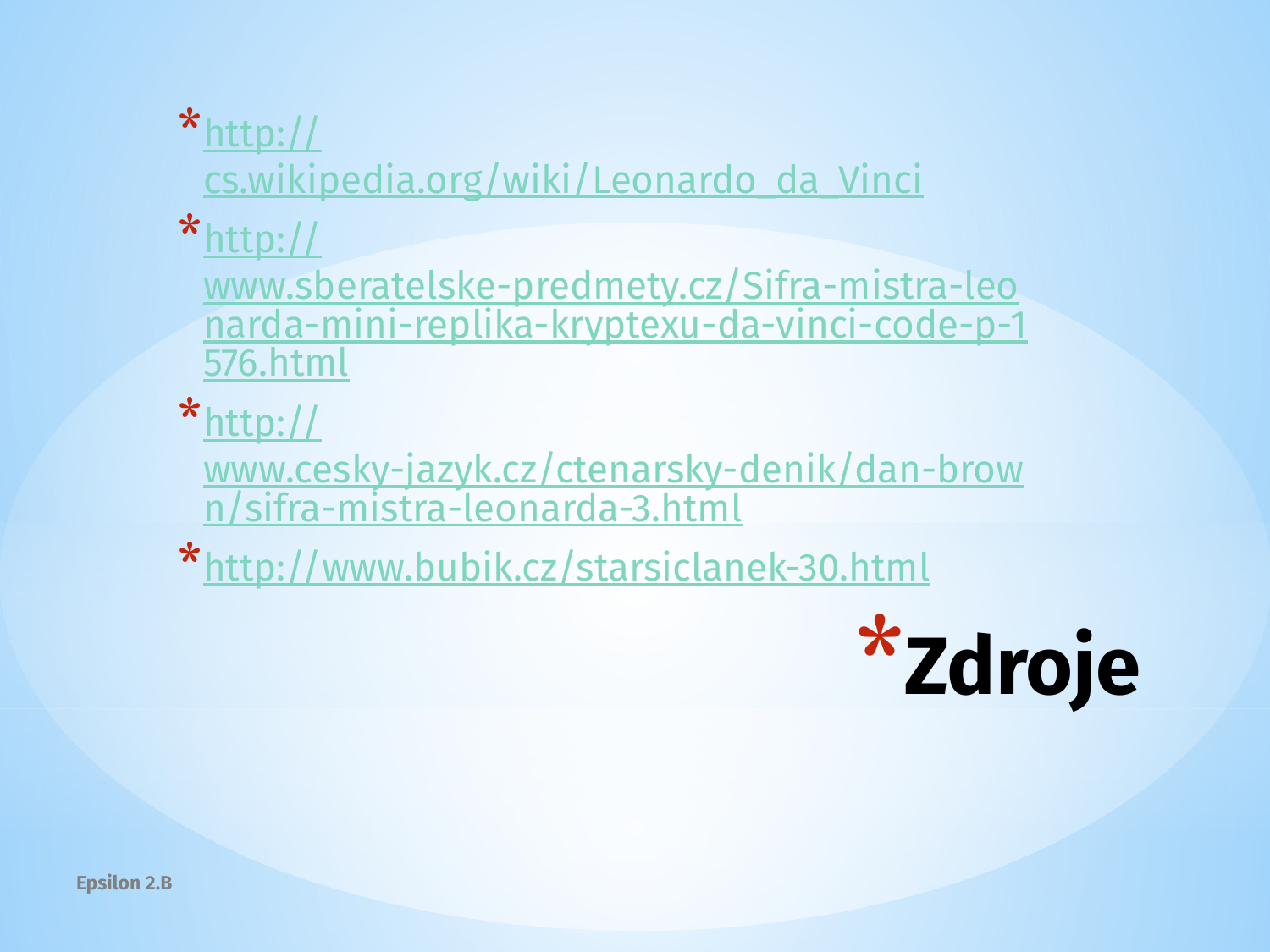

http://cs.wikipedia.org/wiki/Leonardo_da_Vinci
http://www.sberatelske-predmety.cz/Sifra-mistra-leonarda-mini-replika-kryptexu-da-vinci-code-p-1576.html
http://www.cesky-jazyk.cz/ctenarsky-denik/dan-brown/sifra-mistra-leonarda-3.html
http://www.bubik.cz/starsiclanek-30.html

# Zdroje
Epsilon 2.B